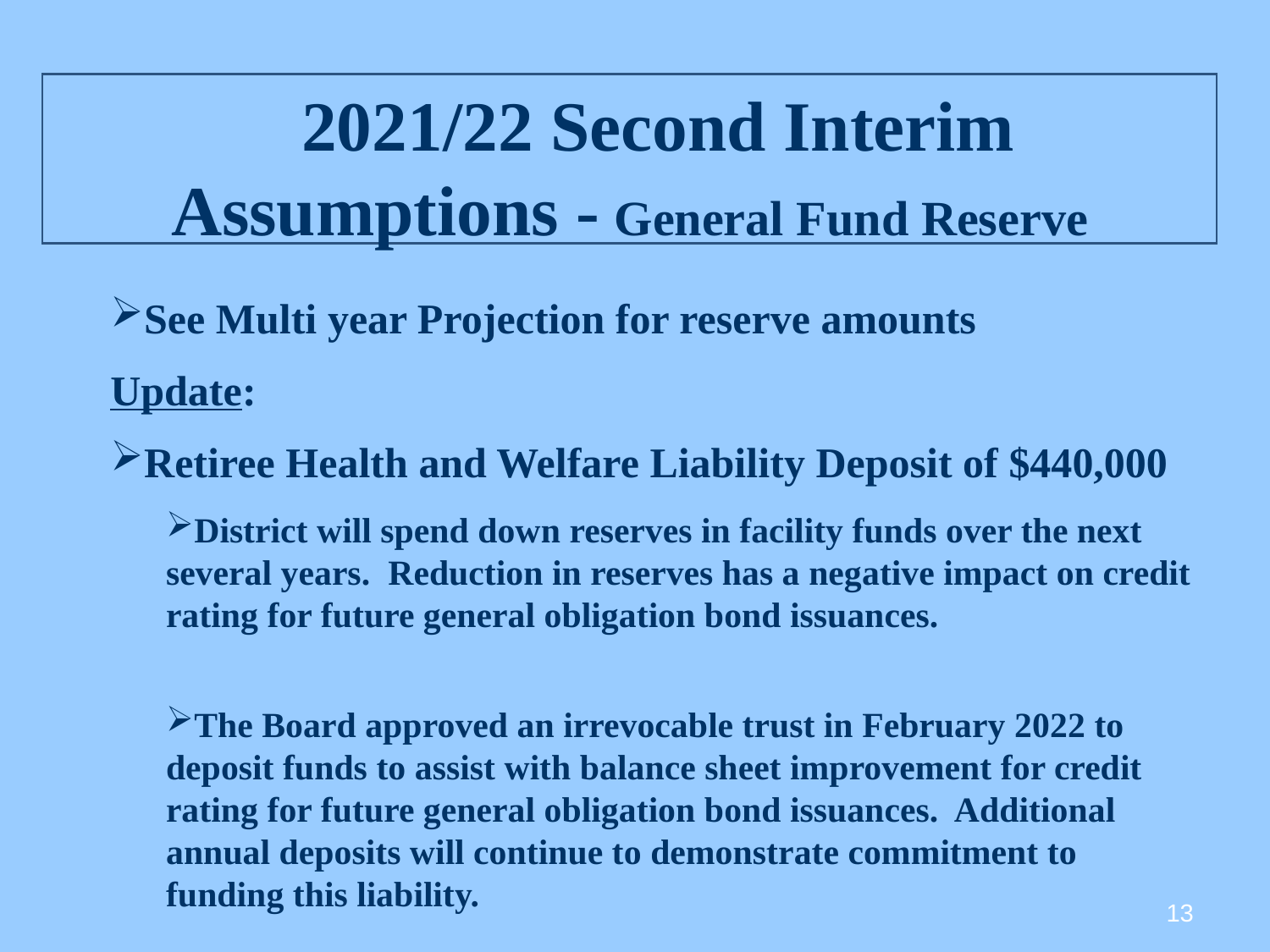

# 2021/22 Second Interim Assumptions - General Fund Reserve
See Multi year Projection for reserve amounts
Update:
Retiree Health and Welfare Liability Deposit of $440,000
District will spend down reserves in facility funds over the next several years.  Reduction in reserves has a negative impact on credit rating for future general obligation bond issuances.

The Board approved an irrevocable trust in February 2022 to deposit funds to assist with balance sheet improvement for credit rating for future general obligation bond issuances.  Additional annual deposits will continue to demonstrate commitment to funding this liability.

13